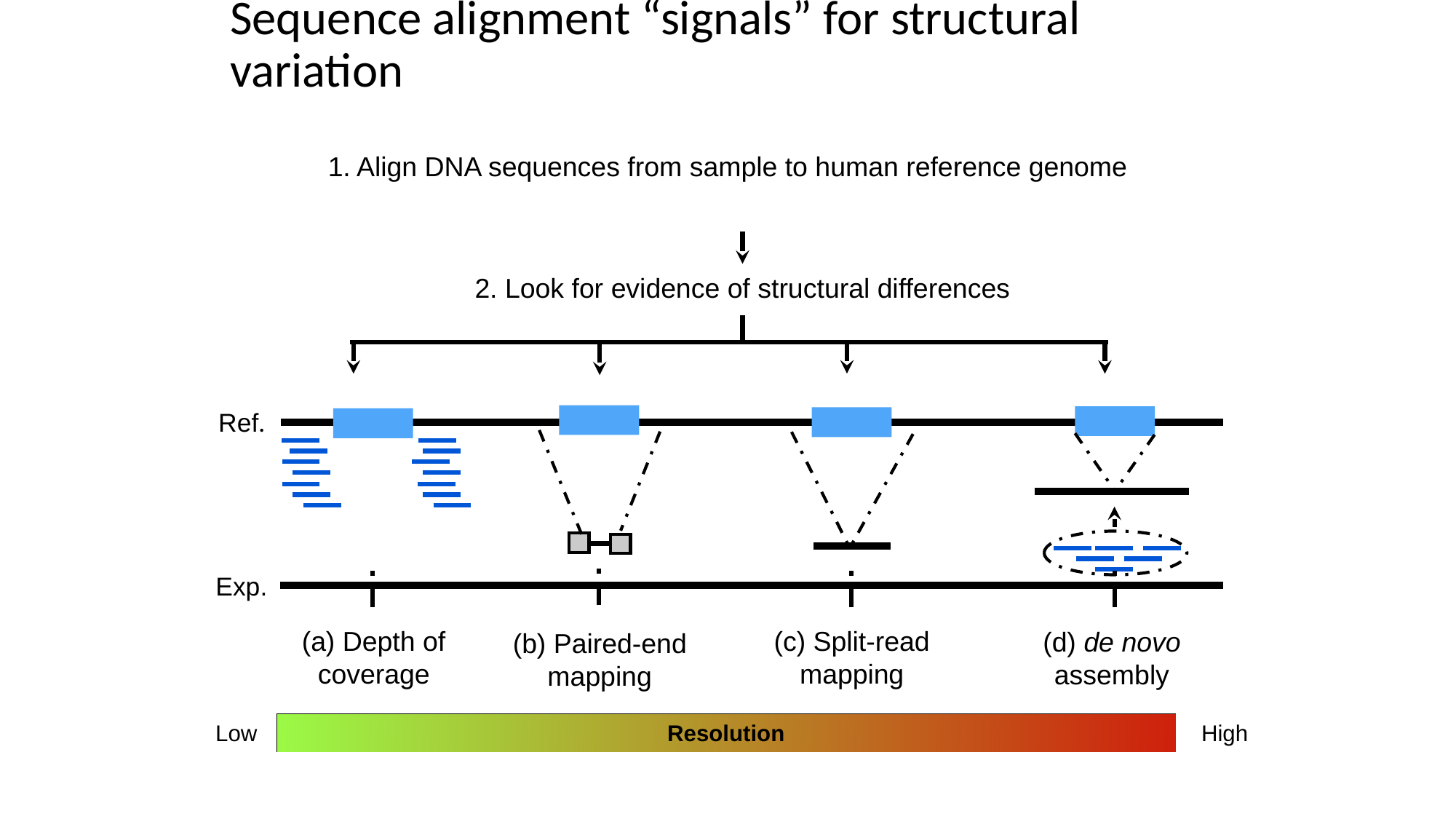

# Sequence alignment “signals” for structural variation
1. Align DNA sequences from sample to human reference genome
2. Look for evidence of structural differences
Ref.

Exp.
(a) Depth of
coverage
(c) Split-read
mapping
(d) de novo
assembly
(b) Paired-end
mapping
Low
High
Resolution